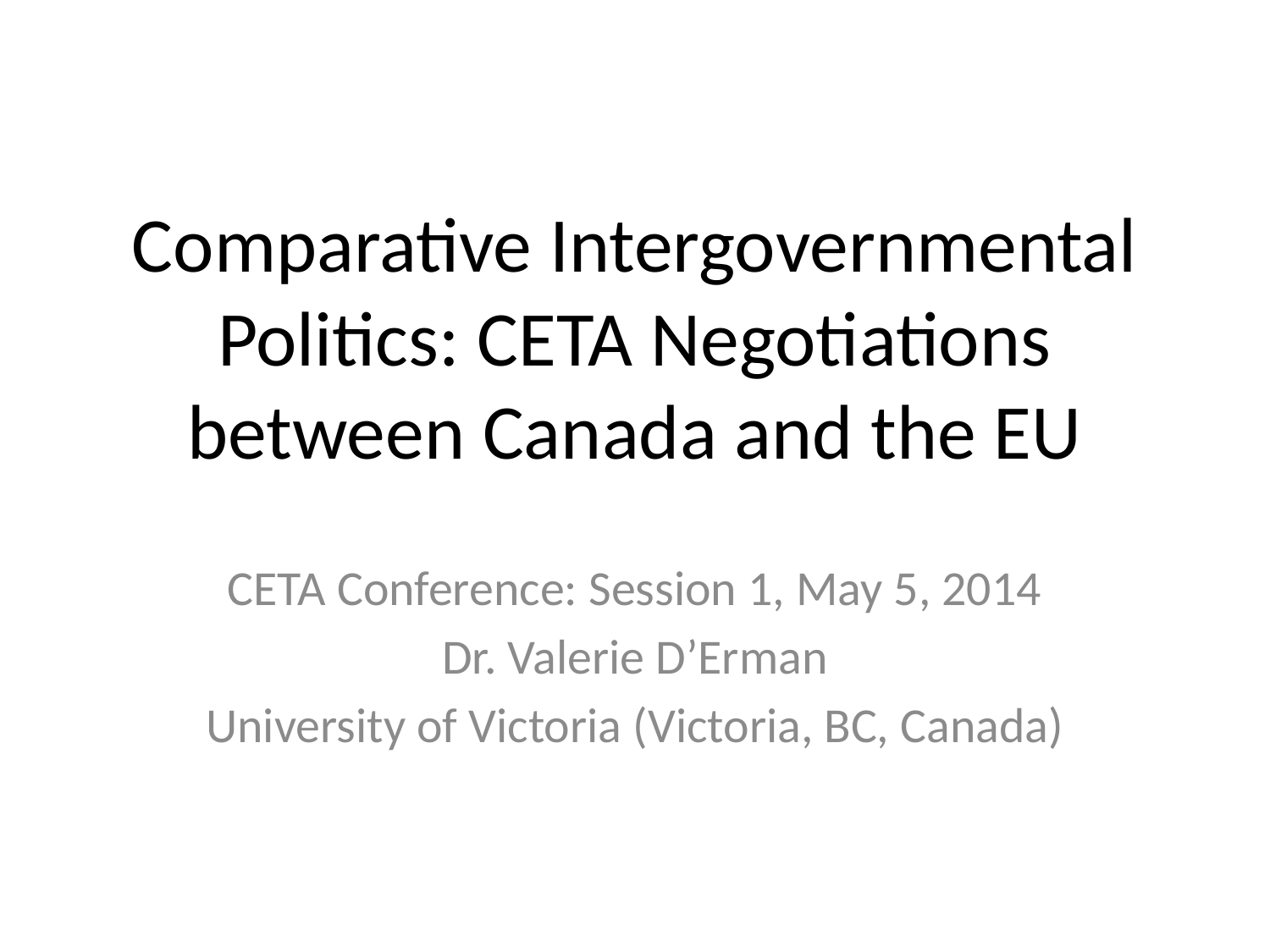

# Comparative Intergovernmental Politics: CETA Negotiations between Canada and the EU
CETA Conference: Session 1, May 5, 2014
Dr. Valerie D’Erman
University of Victoria (Victoria, BC, Canada)